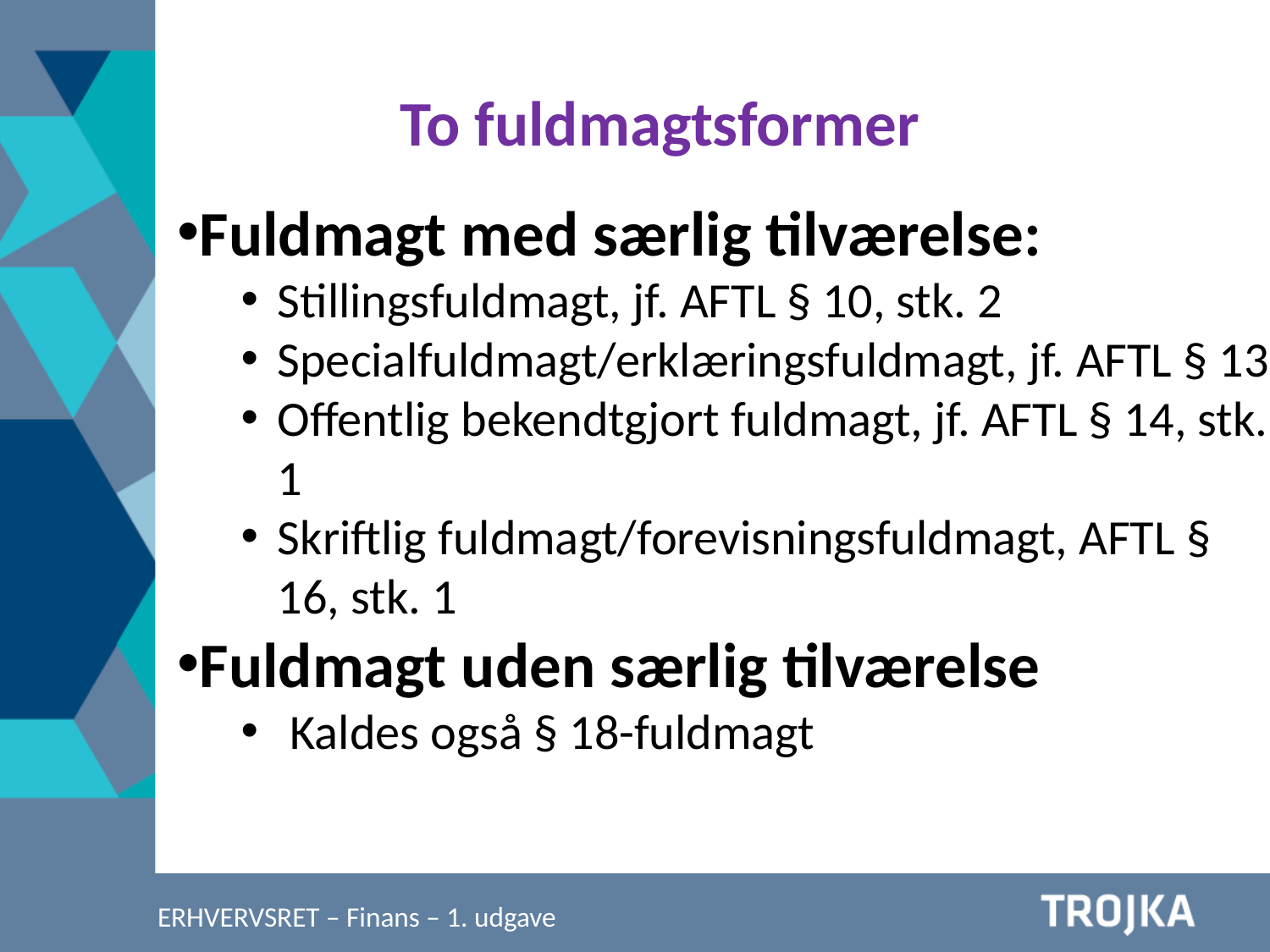

To fuldmagtsformer
Fuldmagt med særlig tilværelse:
Stillingsfuldmagt, jf. AFTL § 10, stk. 2
Specialfuldmagt/erklæringsfuldmagt, jf. AFTL § 13
Offentlig bekendtgjort fuldmagt, jf. AFTL § 14, stk. 1
Skriftlig fuldmagt/forevisningsfuldmagt, AFTL § 16, stk. 1
Fuldmagt uden særlig tilværelse
Kaldes også § 18-fuldmagt